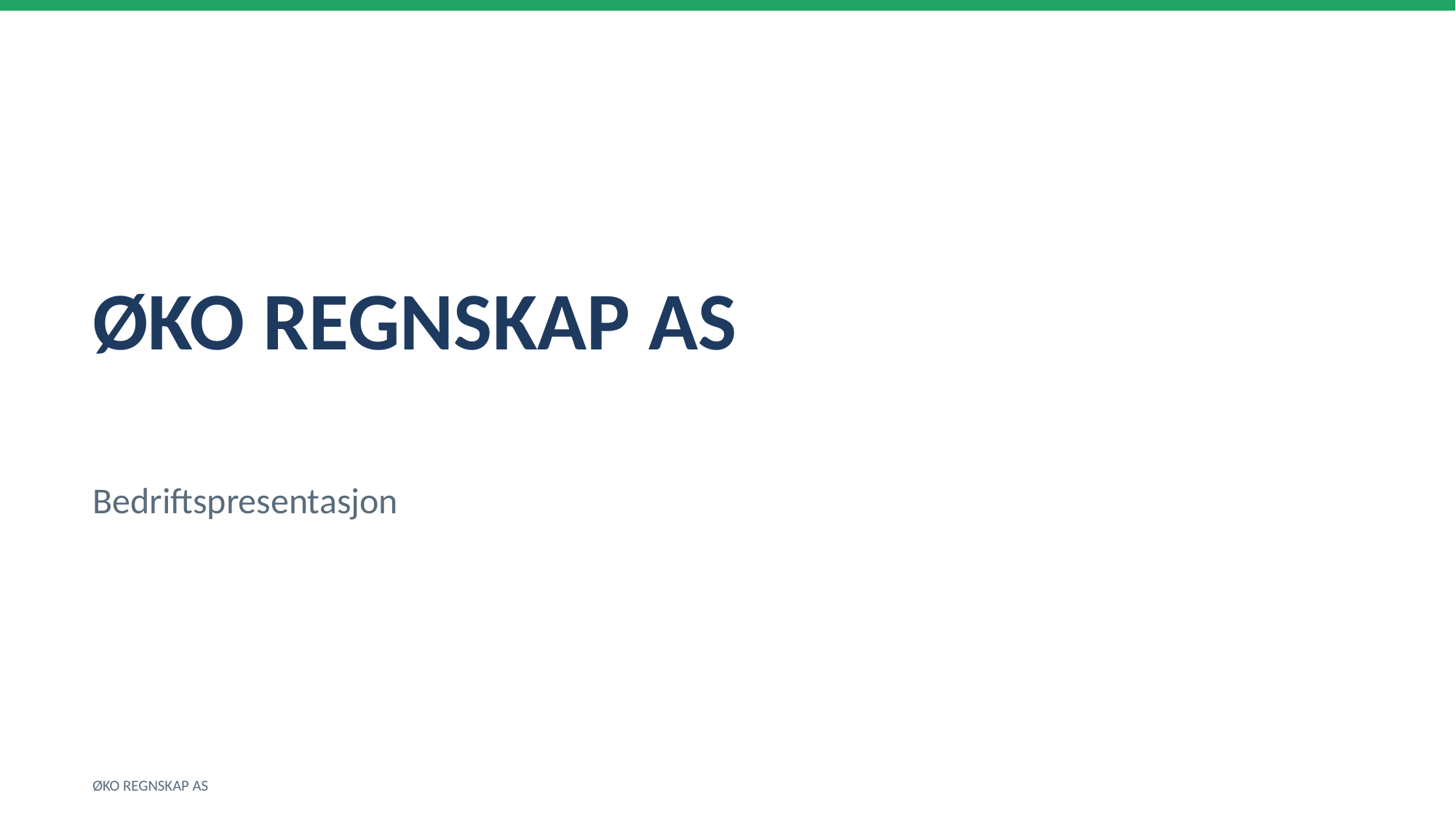

ØKO REGNSKAP AS
Bedriftspresentasjon
ØKO REGNSKAP AS